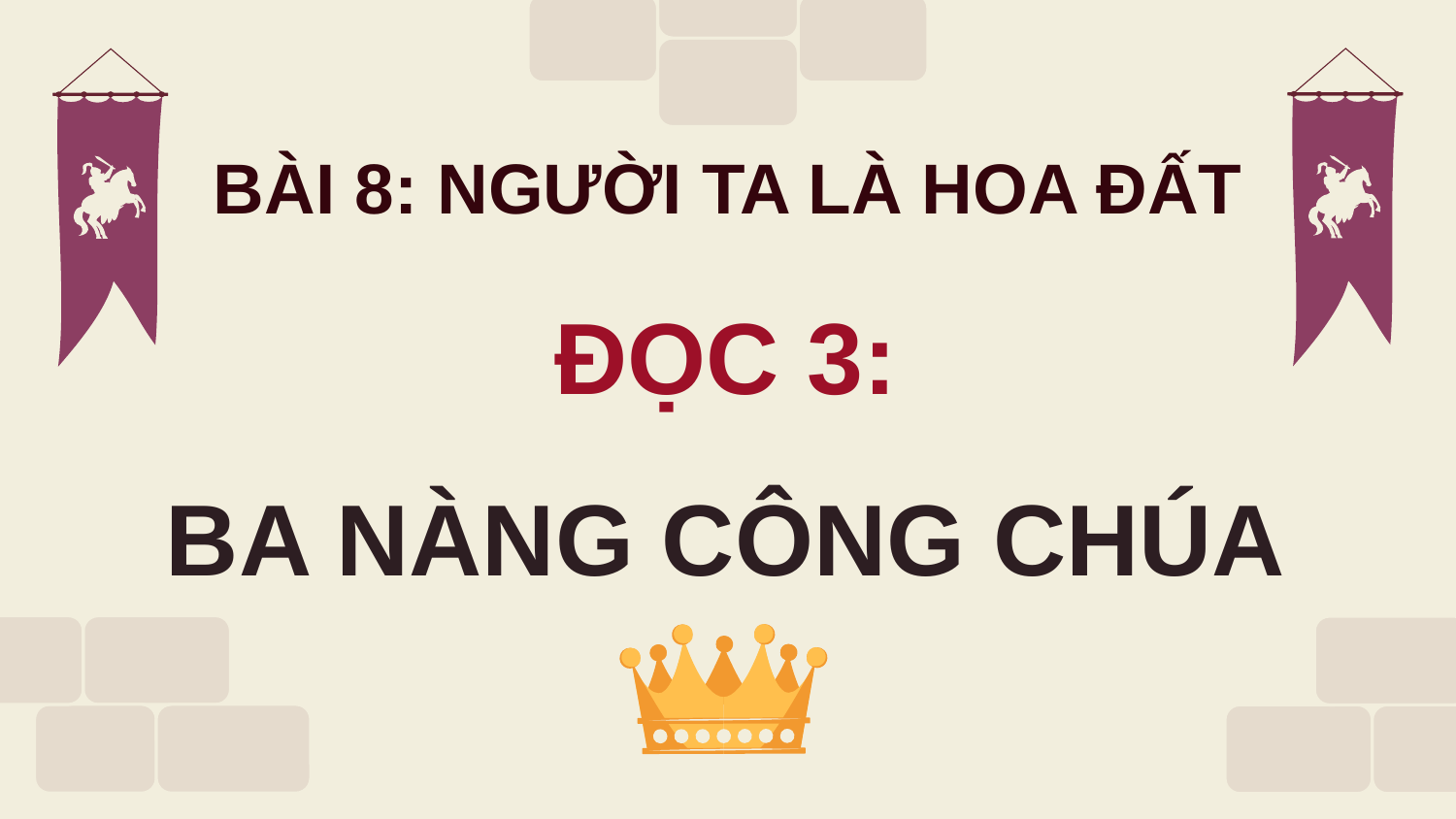

BÀI 8: NGƯỜI TA LÀ HOA ĐẤT
ĐỌC 3:
BA NÀNG CÔNG CHÚA